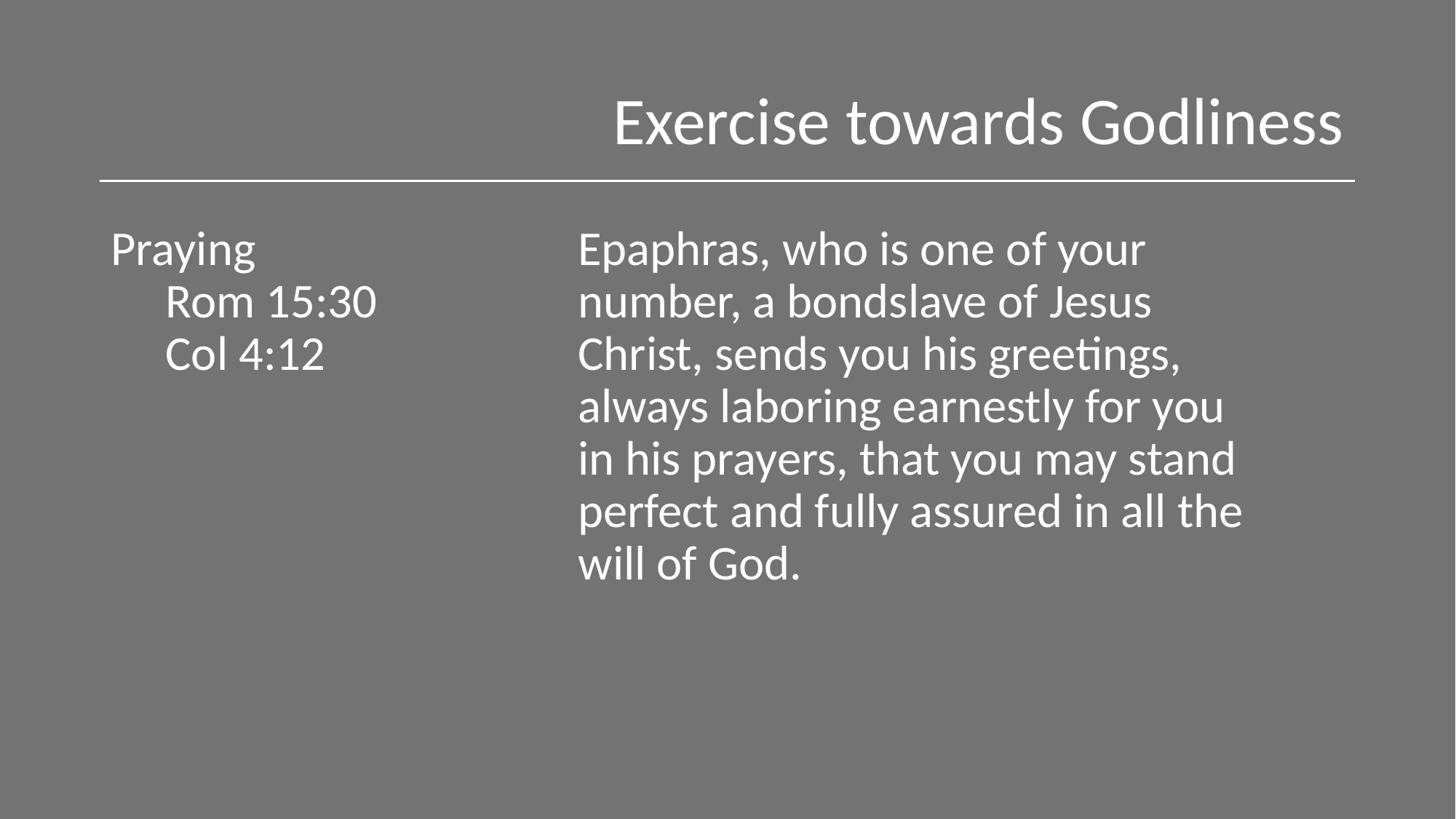

# Exercise towards Godliness
Praying
Rom 15:30
Col 4:12

Epaphras, who is one of your number, a bondslave of Jesus Christ, sends you his greetings, always laboring earnestly for you in his prayers, that you may stand perfect and fully assured in all the will of God.